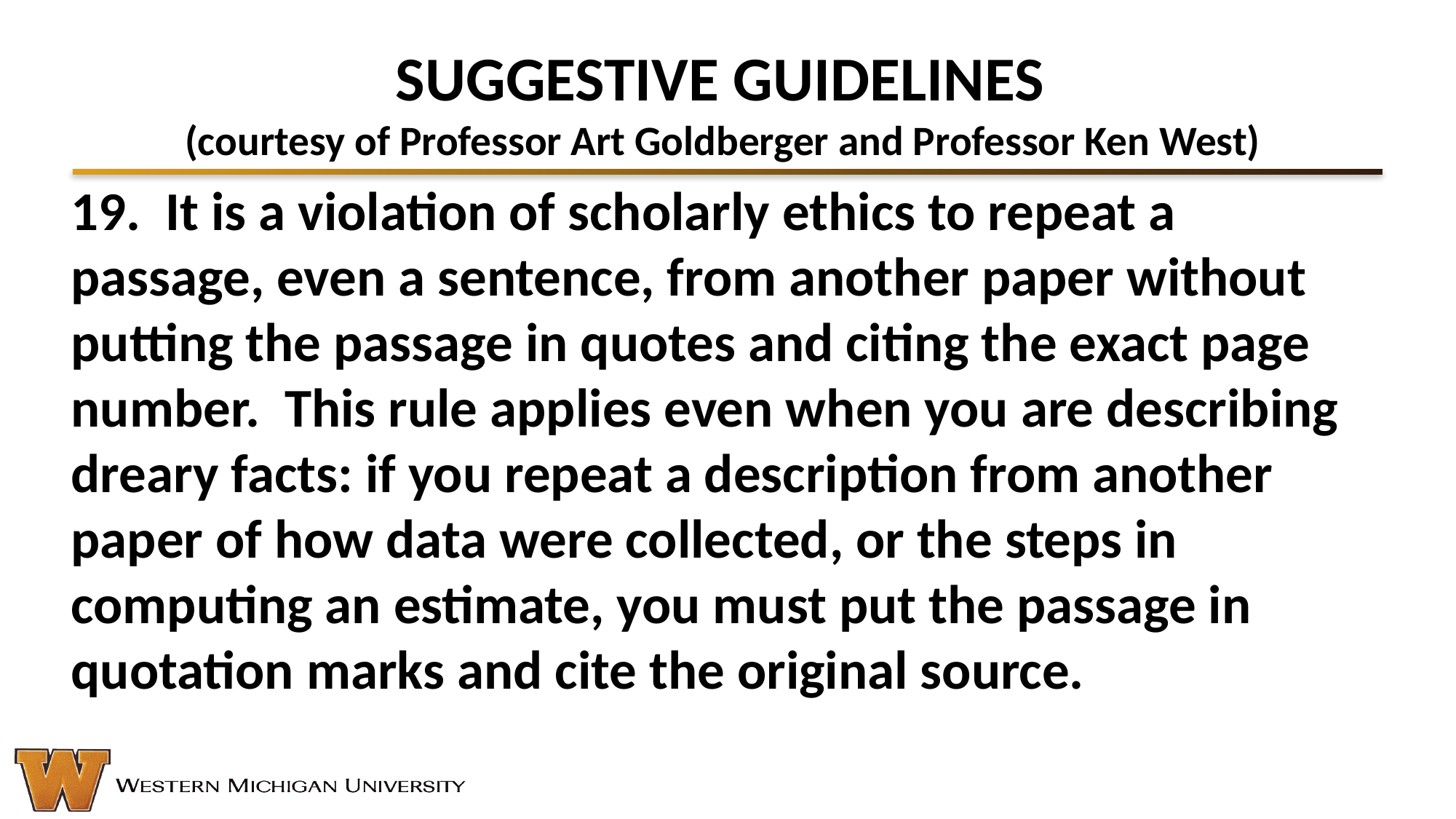

# SUGGESTIVE GUIDELINES (courtesy of Professor Art Goldberger and Professor Ken West)
19.  It is a violation of scholarly ethics to repeat a passage, even a sentence, from another paper without putting the passage in quotes and citing the exact page number.  This rule applies even when you are describing dreary facts: if you repeat a description from another paper of how data were collected, or the steps in computing an estimate, you must put the passage in quotation marks and cite the original source.